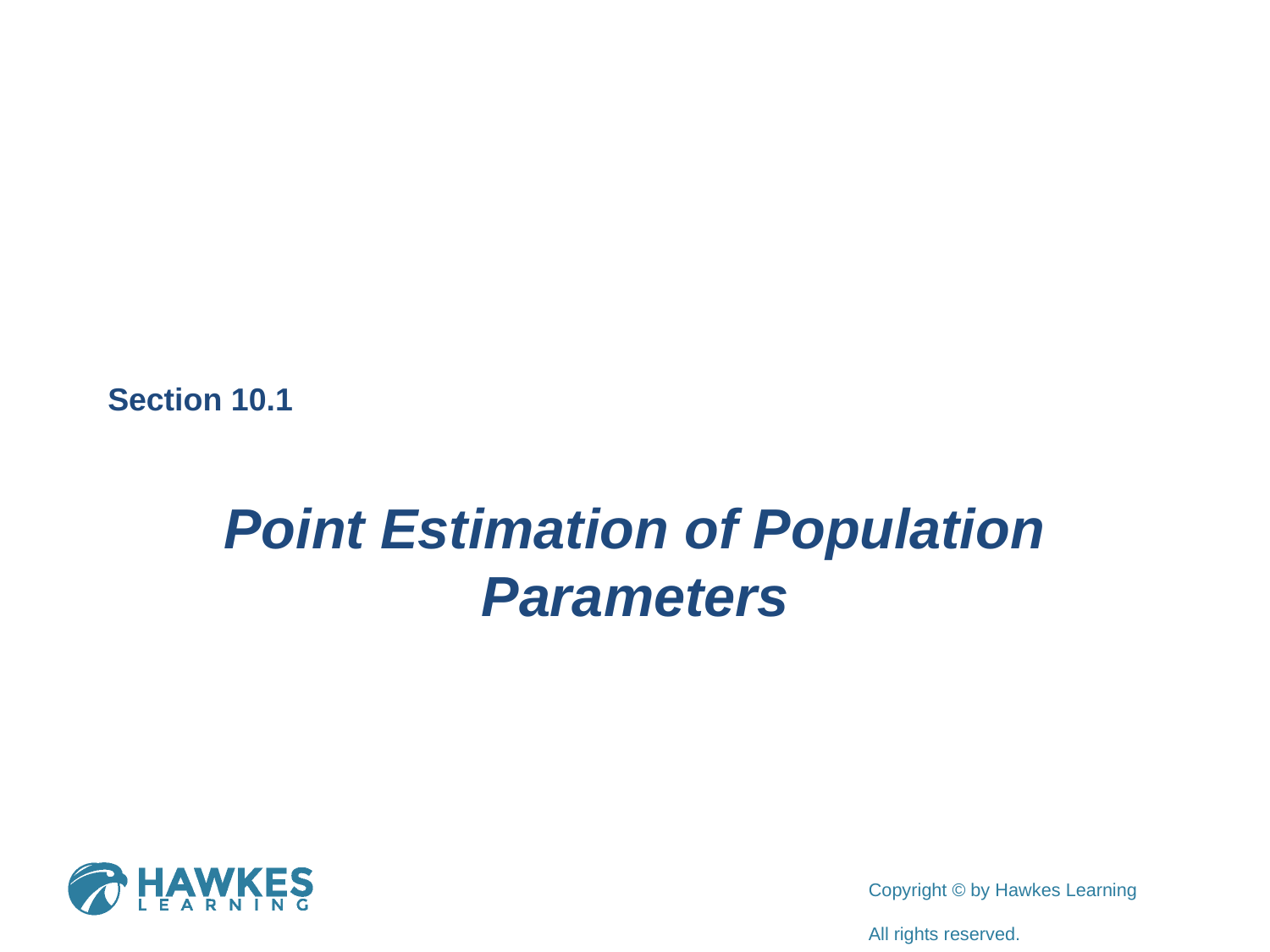

Section 10.1
Point Estimation of Population Parameters